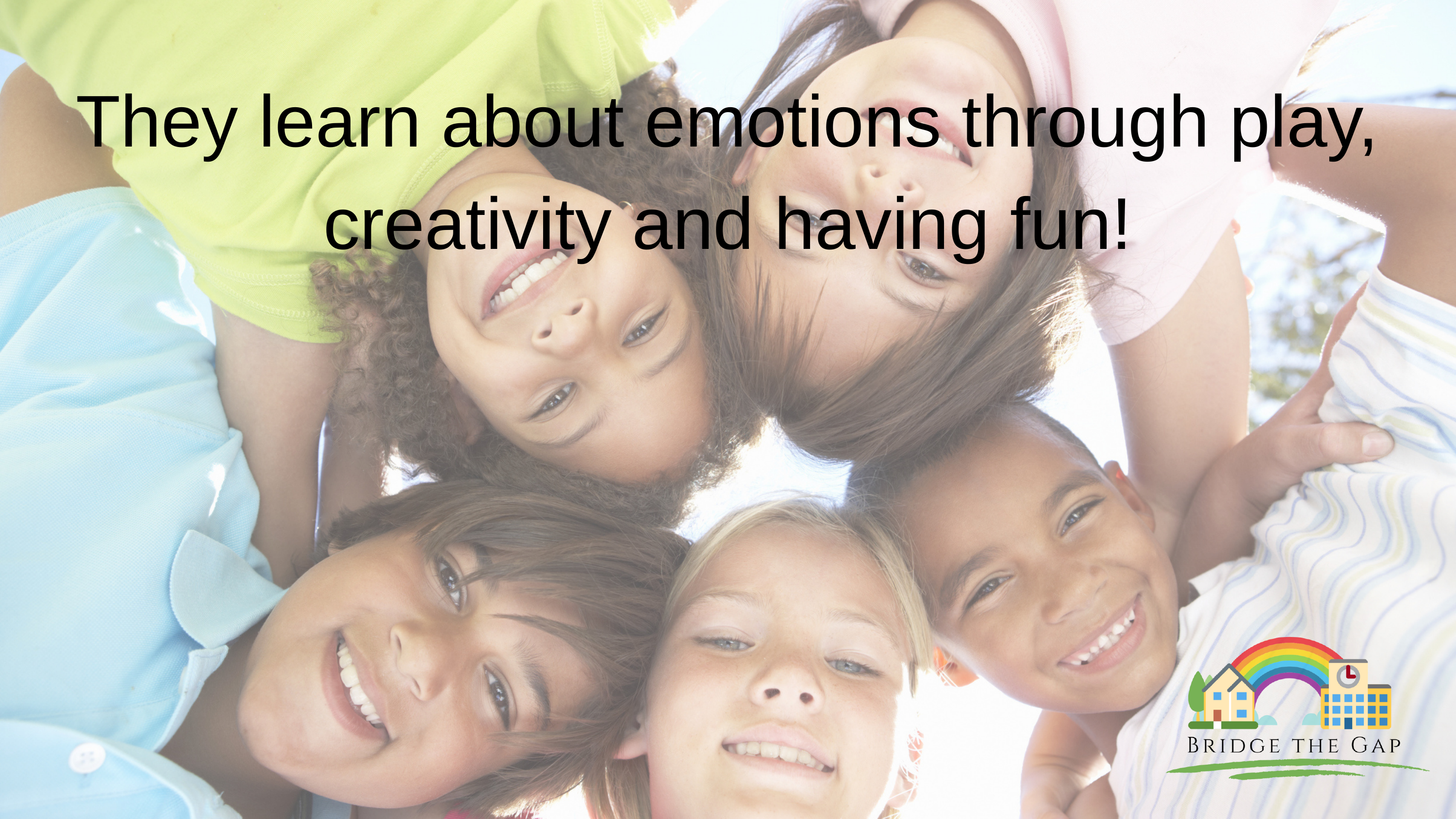

They learn about emotions through play, creativity and having fun!